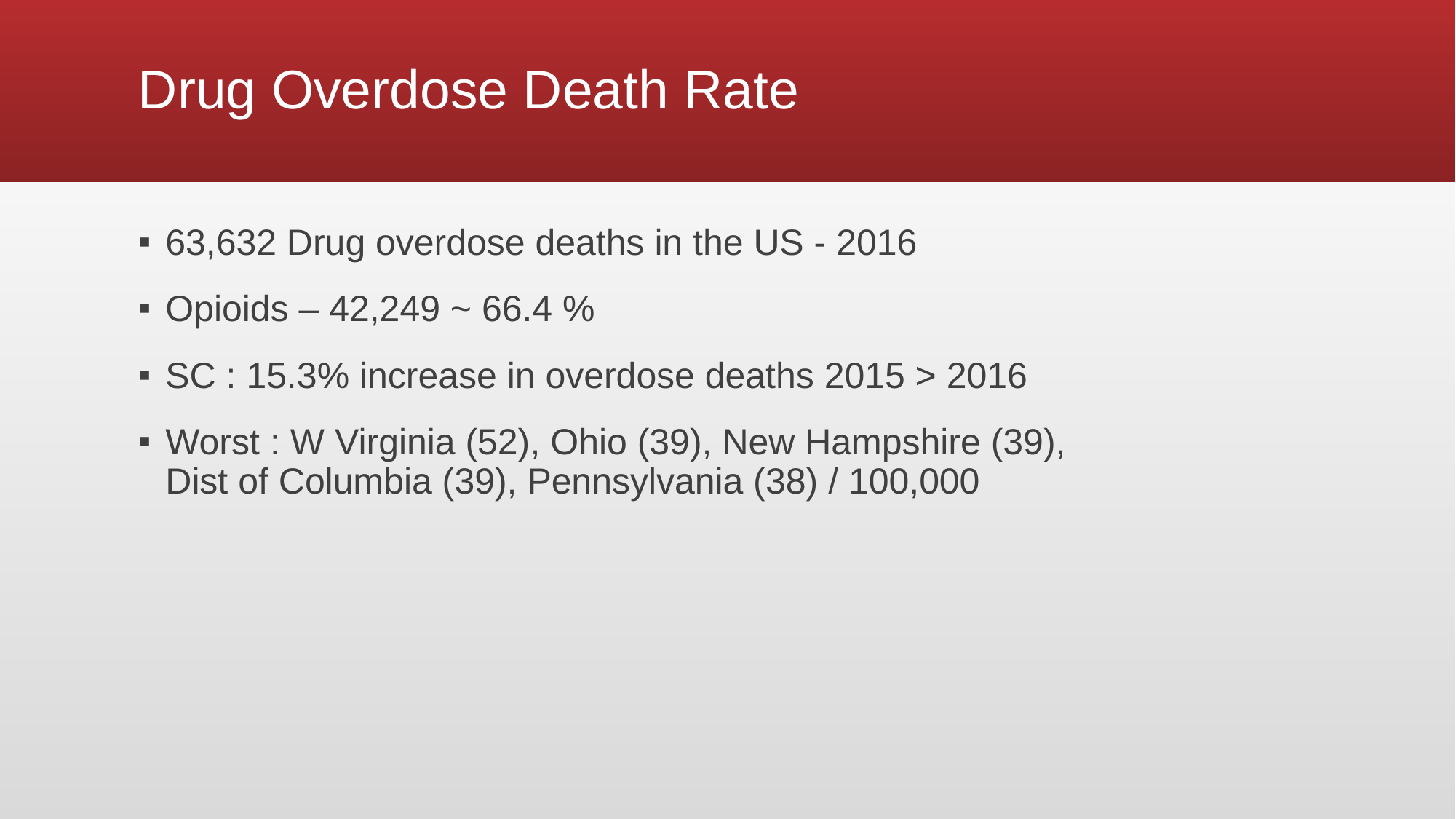

# Drug Overdose Death Rate
63,632 Drug overdose deaths in the US - 2016
Opioids – 42,249 ~ 66.4 %
SC : 15.3% increase in overdose deaths 2015 > 2016
Worst : W Virginia (52), Ohio (39), New Hampshire (39),  Dist of Columbia (39), Pennsylvania (38) / 100,000